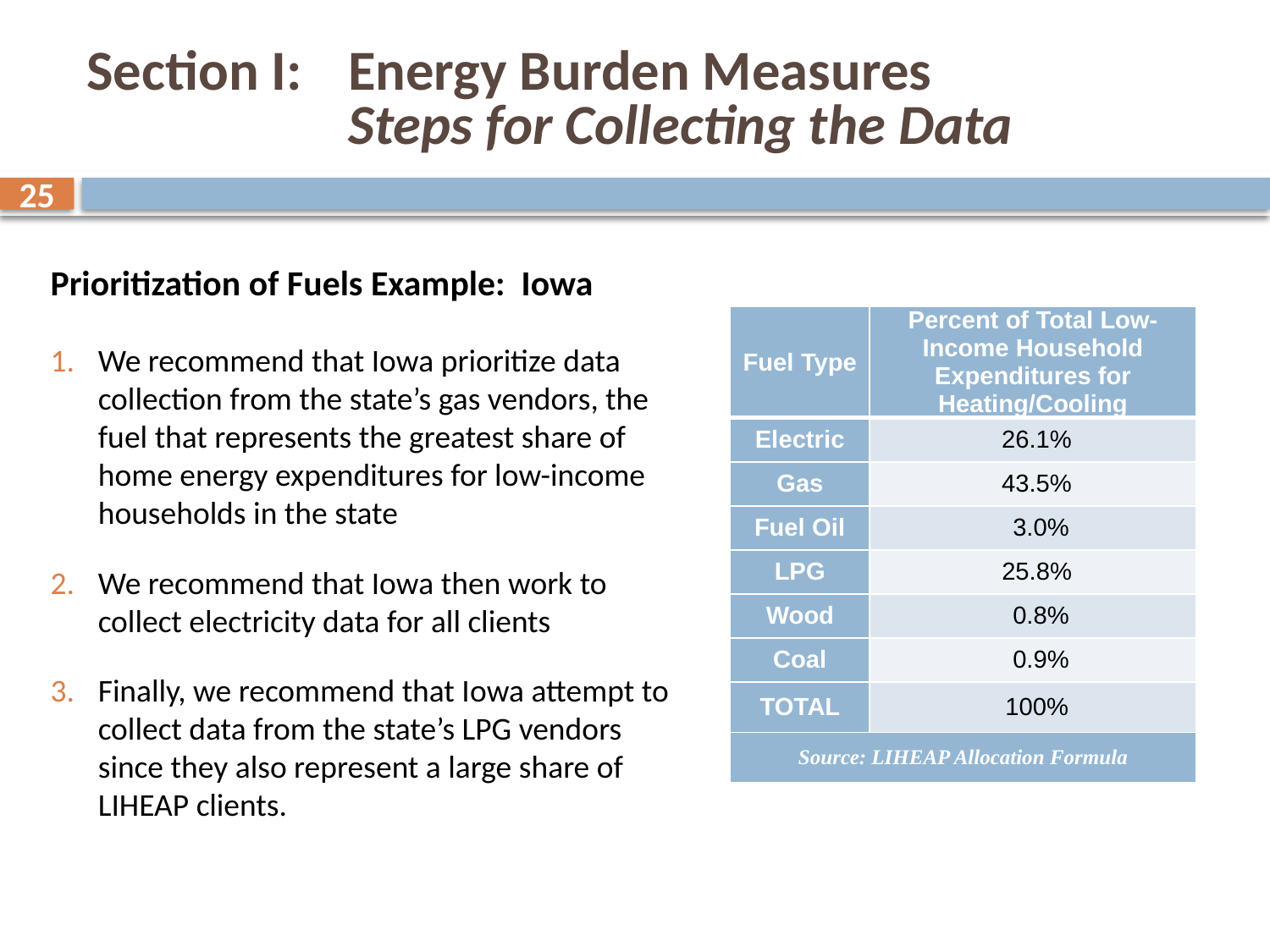

# Section I:  	Energy Burden Measures Steps for Collecting the Data
25
Prioritization of Fuels Example:  Iowa

We recommend that Iowa prioritize data collection from the state’s gas vendors, the fuel that represents the greatest share of home energy expenditures for low-income households in the state
We recommend that Iowa then work to collect electricity data for all clients
Finally, we recommend that Iowa attempt to collect data from the state’s LPG vendors since they also represent a large share of LIHEAP clients.
| Fuel Type | Percent of Total Low-Income Household Expenditures for Heating/Cooling |
| --- | --- |
| Electric | 26.1% |
| Gas | 43.5% |
| Fuel Oil | 3.0% |
| LPG | 25.8% |
| Wood | 0.8% |
| Coal | 0.9% |
| TOTAL | 100% |
| Source: LIHEAP Allocation Formula |  |